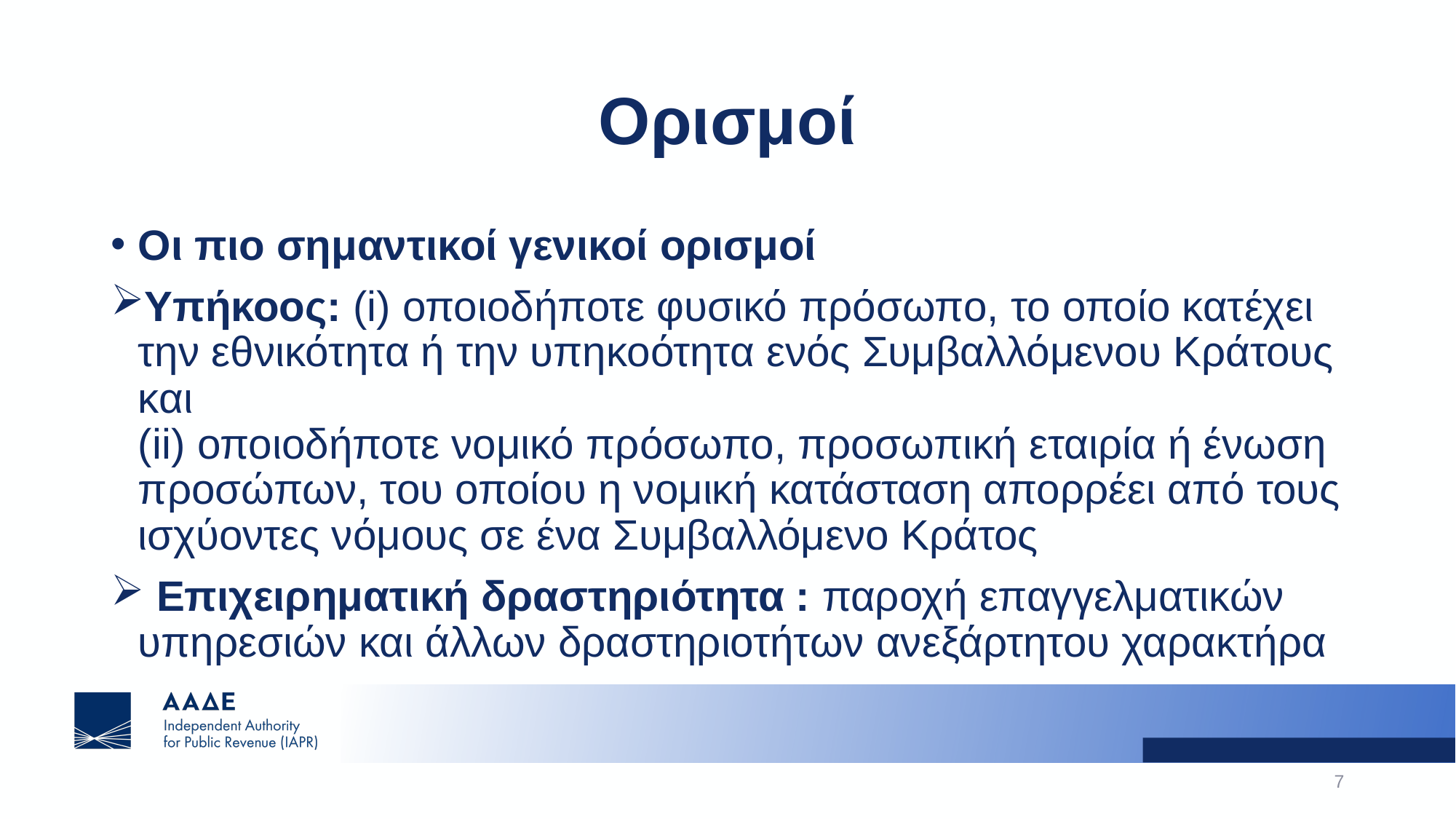

# Ορισμοί
Οι πιο σημαντικοί γενικοί ορισμοί
Υπήκοος: (i) οποιοδήποτε φυσικό πρόσωπο, το οποίο κατέχει την εθνικότητα ή την υπηκοότητα ενός Συμβαλλόμενου Κράτους και
(ii) οποιοδήποτε νομικό πρόσωπο, προσωπική εταιρία ή ένωση προσώπων, του οποίου η νομική κατάσταση απορρέει από τους ισχύοντες νόμους σε ένα Συμβαλλόμενο Κράτος
 Επιχειρηματική δραστηριότητα : παροχή επαγγελματικών υπηρεσιών και άλλων δραστηριοτήτων ανεξάρτητου χαρακτήρα

7